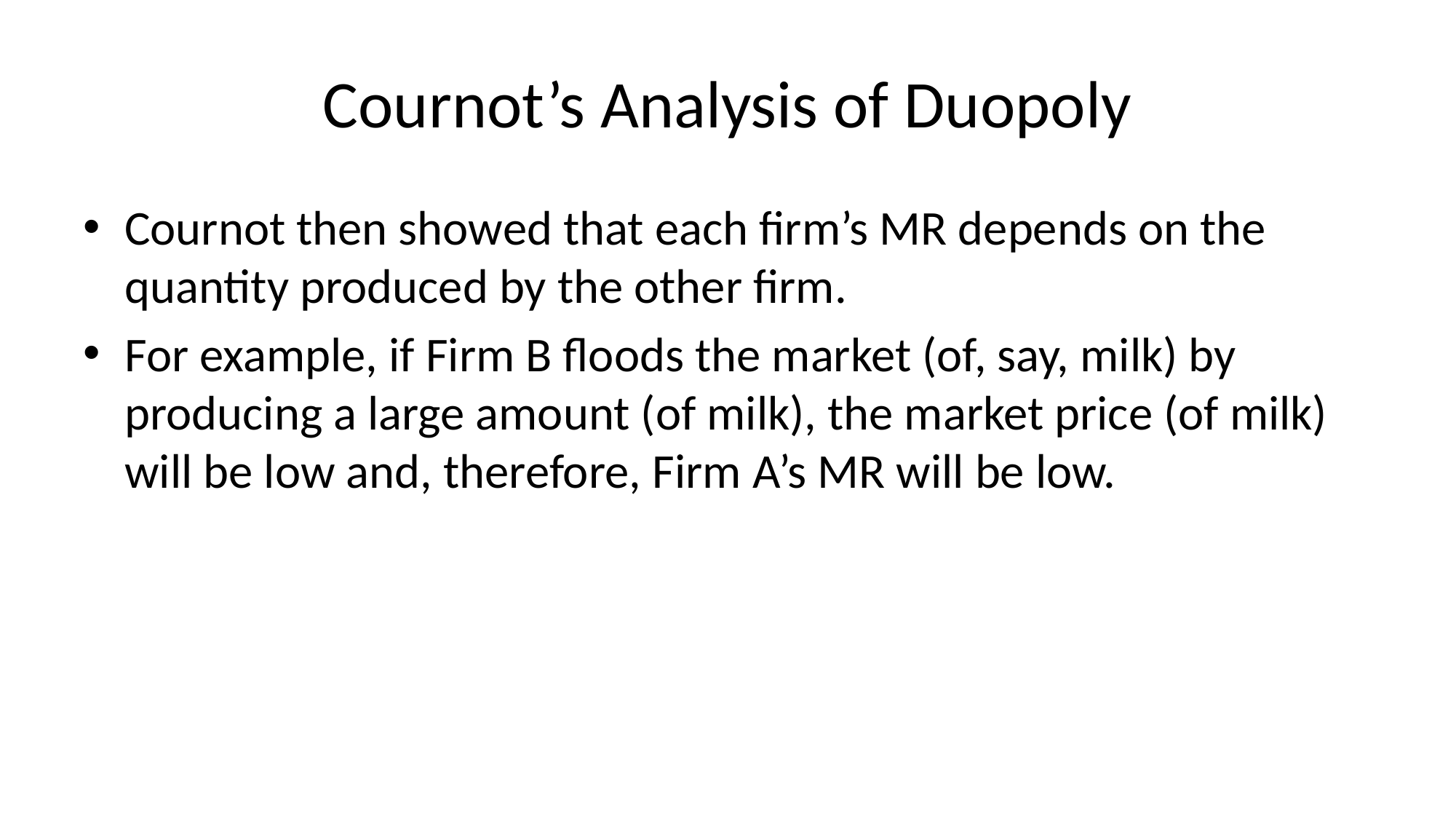

# Cournot’s Analysis of Duopoly
Cournot then showed that each firm’s MR depends on the quantity produced by the other firm.
For example, if Firm B floods the market (of, say, milk) by producing a large amount (of milk), the market price (of milk) will be low and, therefore, Firm A’s MR will be low.